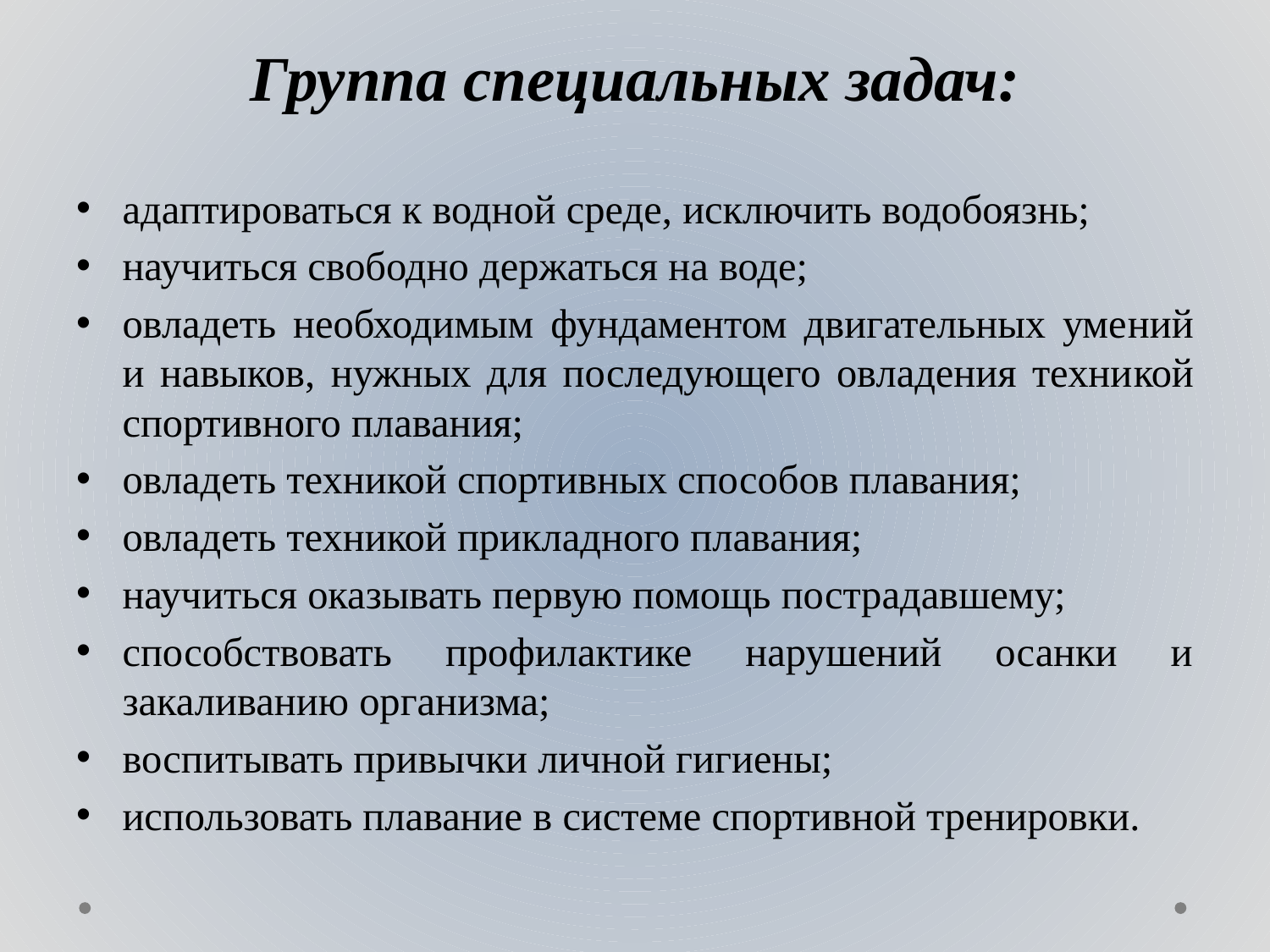

# Группа специальных задач:
адаптироваться к водной среде, исключить водобоязнь;
научиться свободно держаться на воде;
овладеть необходимым фундаментом двигательных уме­ний и навыков, нужных для последующего овладения техни­кой спортивного плавания;
овладеть техникой спортивных способов плавания;
овладеть техникой прикладного плавания;
научиться оказывать первую помощь пострадавшему;
способствовать профилактике нарушений осанки и закаливанию организма;
воспитывать привычки личной гигиены;
использовать плавание в системе спортивной тренировки.